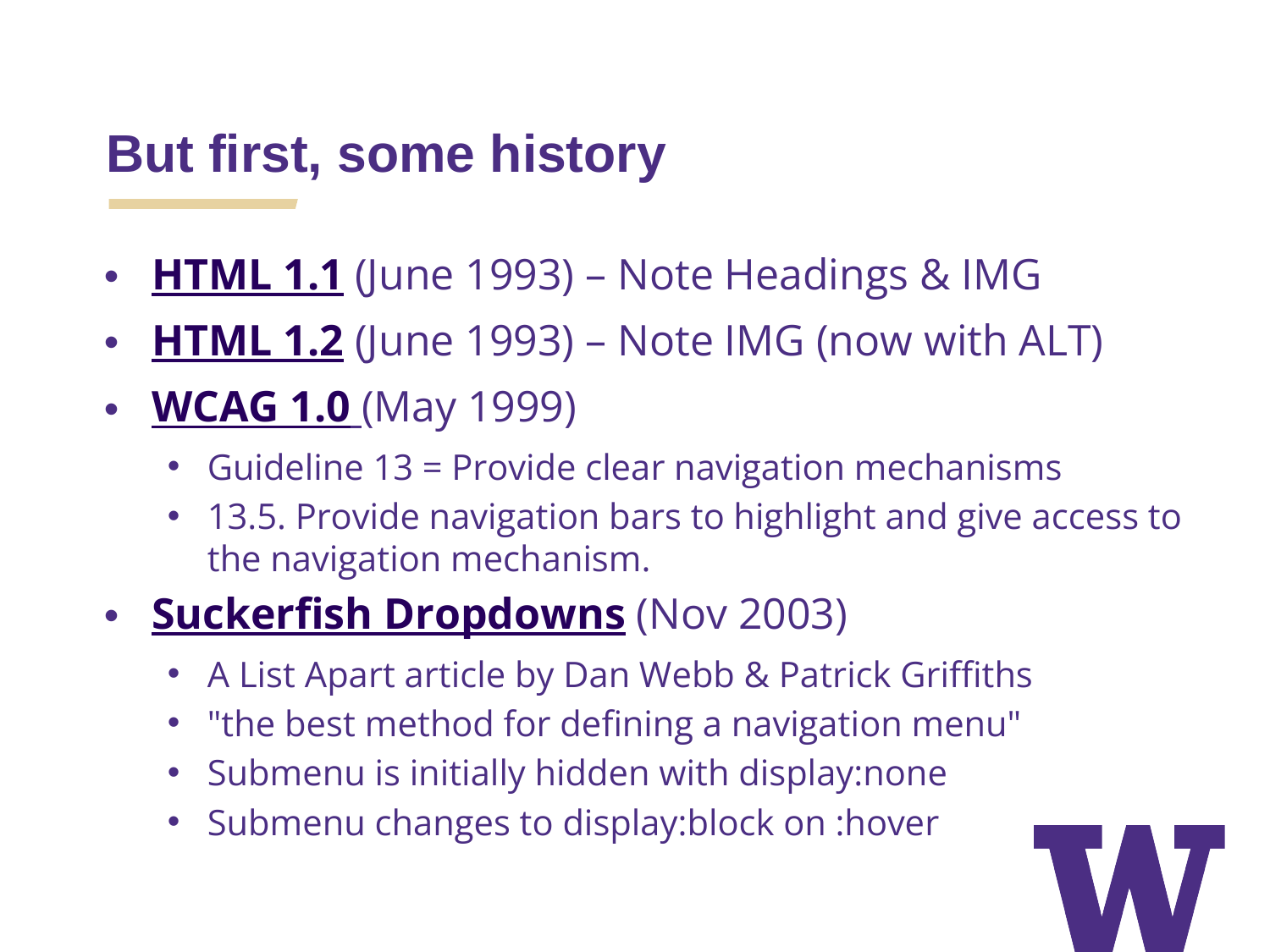

# But first, some history
HTML 1.1 (June 1993) – Note Headings & IMG
HTML 1.2 (June 1993) – Note IMG (now with ALT)
WCAG 1.0 (May 1999)
Guideline 13 = Provide clear navigation mechanisms
13.5. Provide navigation bars to highlight and give access to the navigation mechanism.
Suckerfish Dropdowns (Nov 2003)
A List Apart article by Dan Webb & Patrick Griffiths
"the best method for defining a navigation menu"
Submenu is initially hidden with display:none
Submenu changes to display:block on :hover